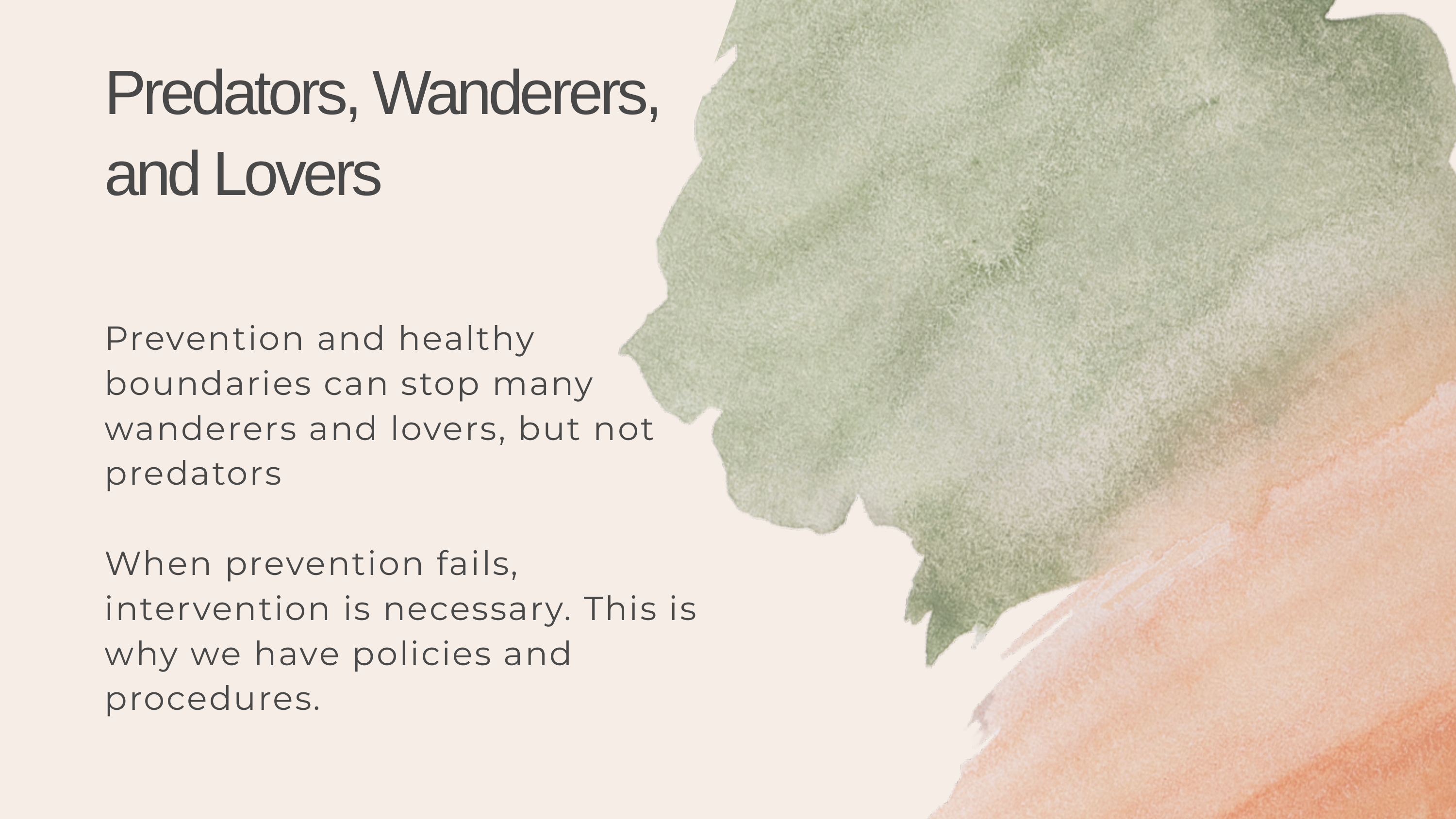

Predators, Wanderers, and Lovers

Prevention and healthy boundaries can stop many wanderers and lovers, but not predators

When prevention fails, intervention is necessary. This is why we have policies and procedures.